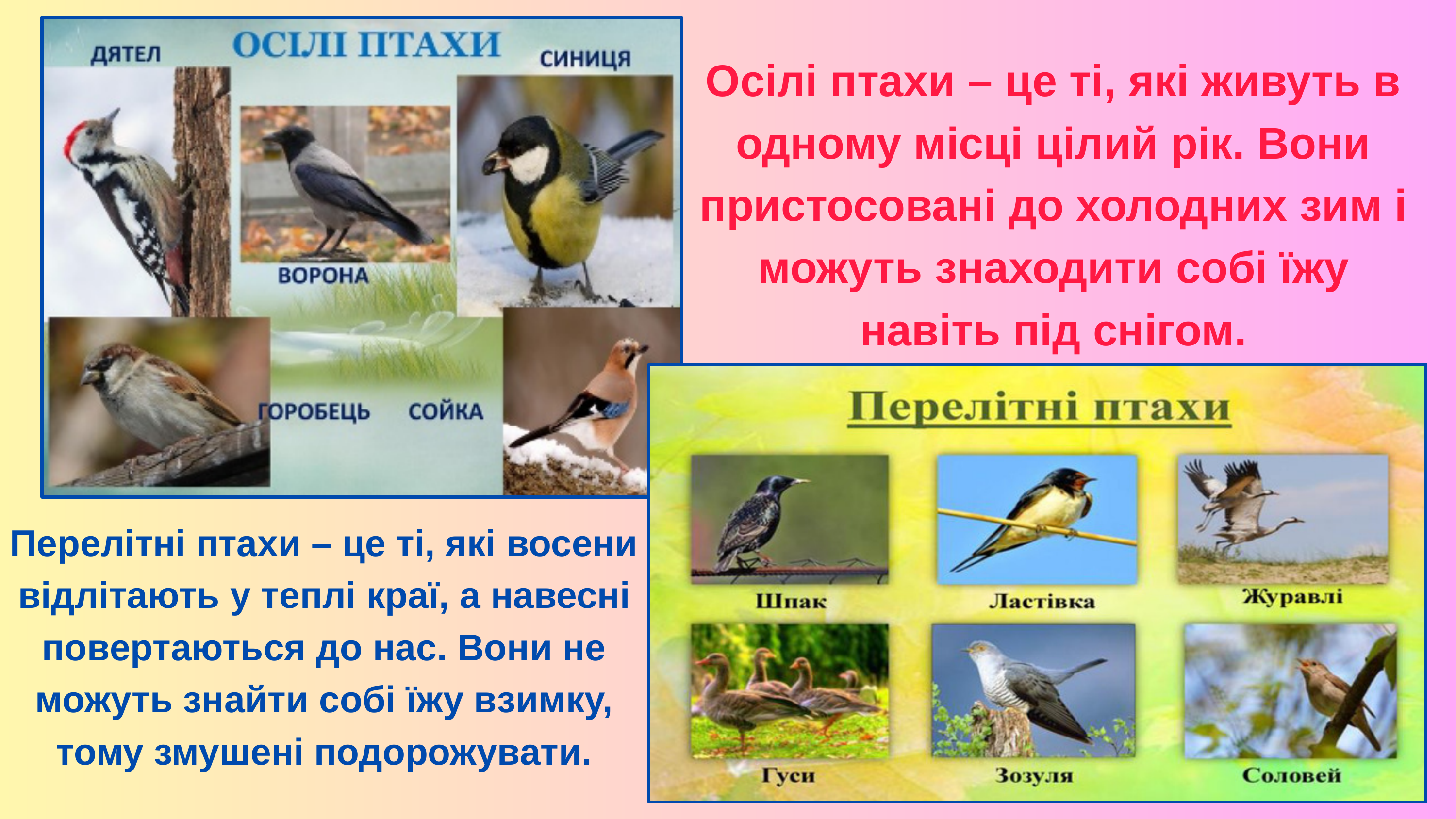

Осілі птахи – це ті, які живуть в одному місці цілий рік. Вони пристосовані до холодних зим і можуть знаходити собі їжу навіть під снігом.

Перелітні птахи – це ті, які восени відлітають у теплі краї, а навесні повертаються до нас. Вони не можуть знайти собі їжу взимку, тому змушені подорожувати.